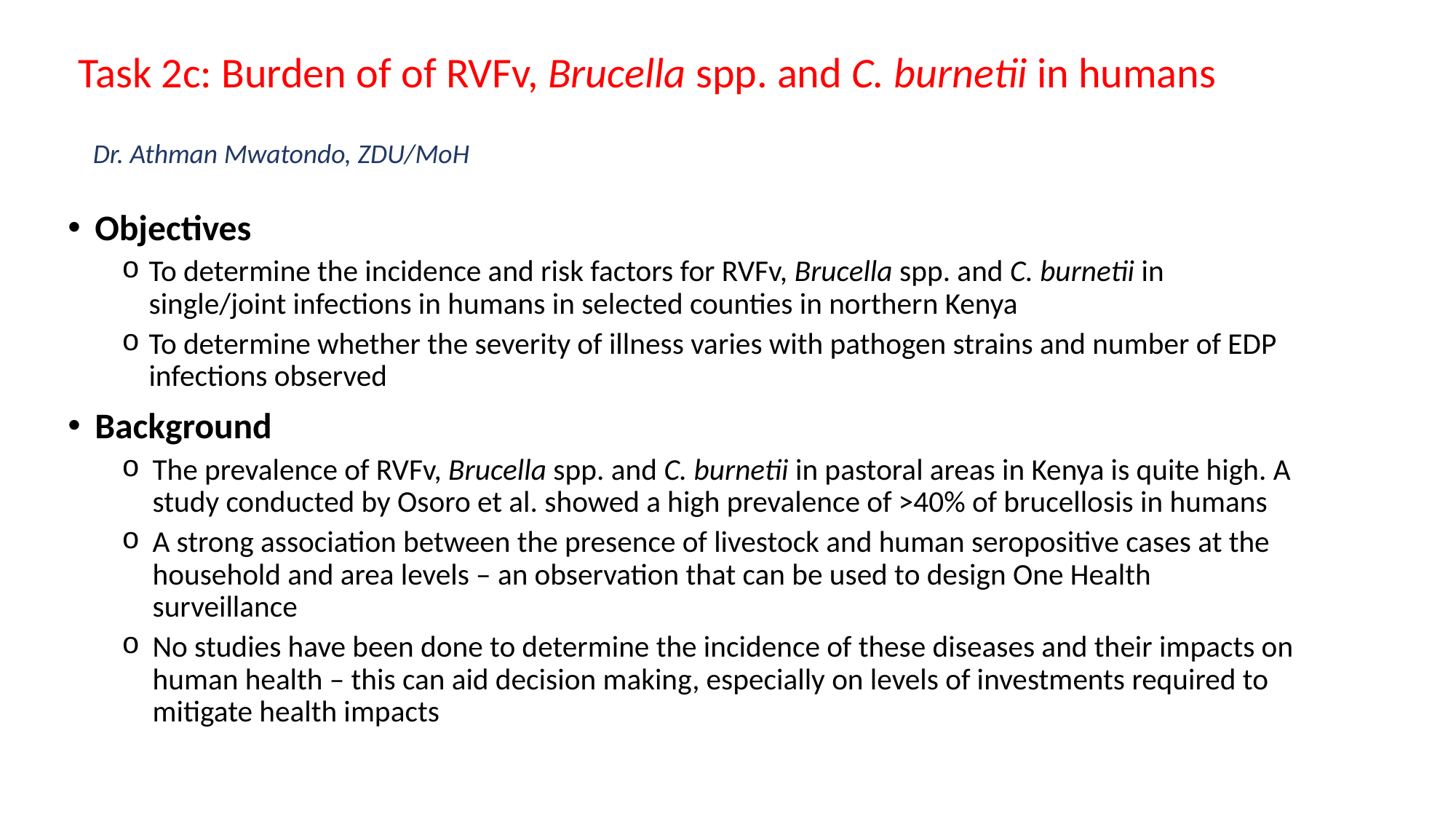

# Task 2c: Burden of of RVFv, Brucella spp. and C. burnetii in humans
Dr. Athman Mwatondo, ZDU/MoH
Objectives
To determine the incidence and risk factors for RVFv, Brucella spp. and C. burnetii in single/joint infections in humans in selected counties in northern Kenya
To determine whether the severity of illness varies with pathogen strains and number of EDP infections observed
Background
The prevalence of RVFv, Brucella spp. and C. burnetii in pastoral areas in Kenya is quite high. A study conducted by Osoro et al. showed a high prevalence of >40% of brucellosis in humans
A strong association between the presence of livestock and human seropositive cases at the household and area levels – an observation that can be used to design One Health surveillance
No studies have been done to determine the incidence of these diseases and their impacts on human health – this can aid decision making, especially on levels of investments required to mitigate health impacts